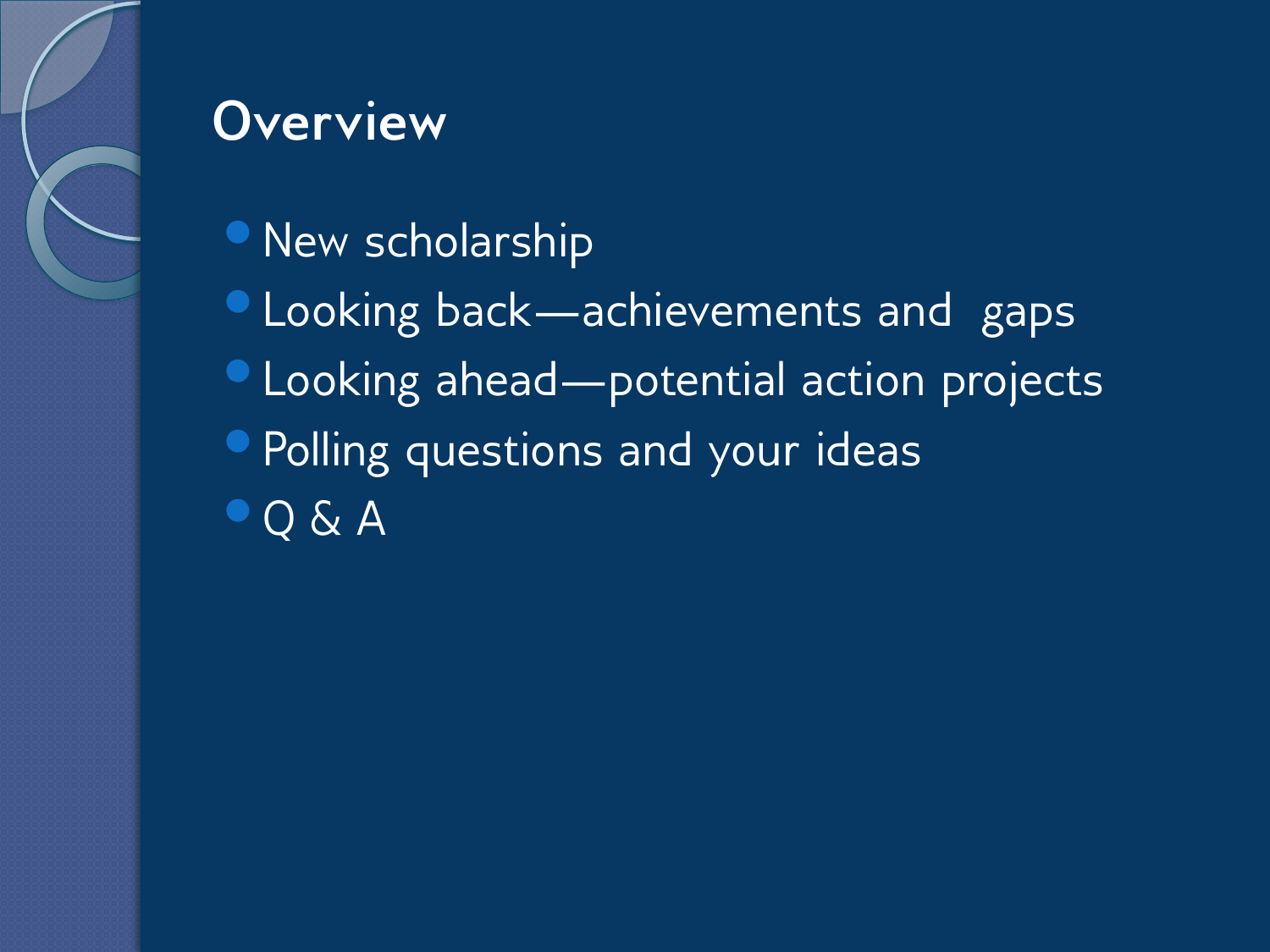

# Overview
New scholarship
Looking back—achievements and  gaps
Looking ahead—potential action projects
Polling questions and your ideas
Q & A